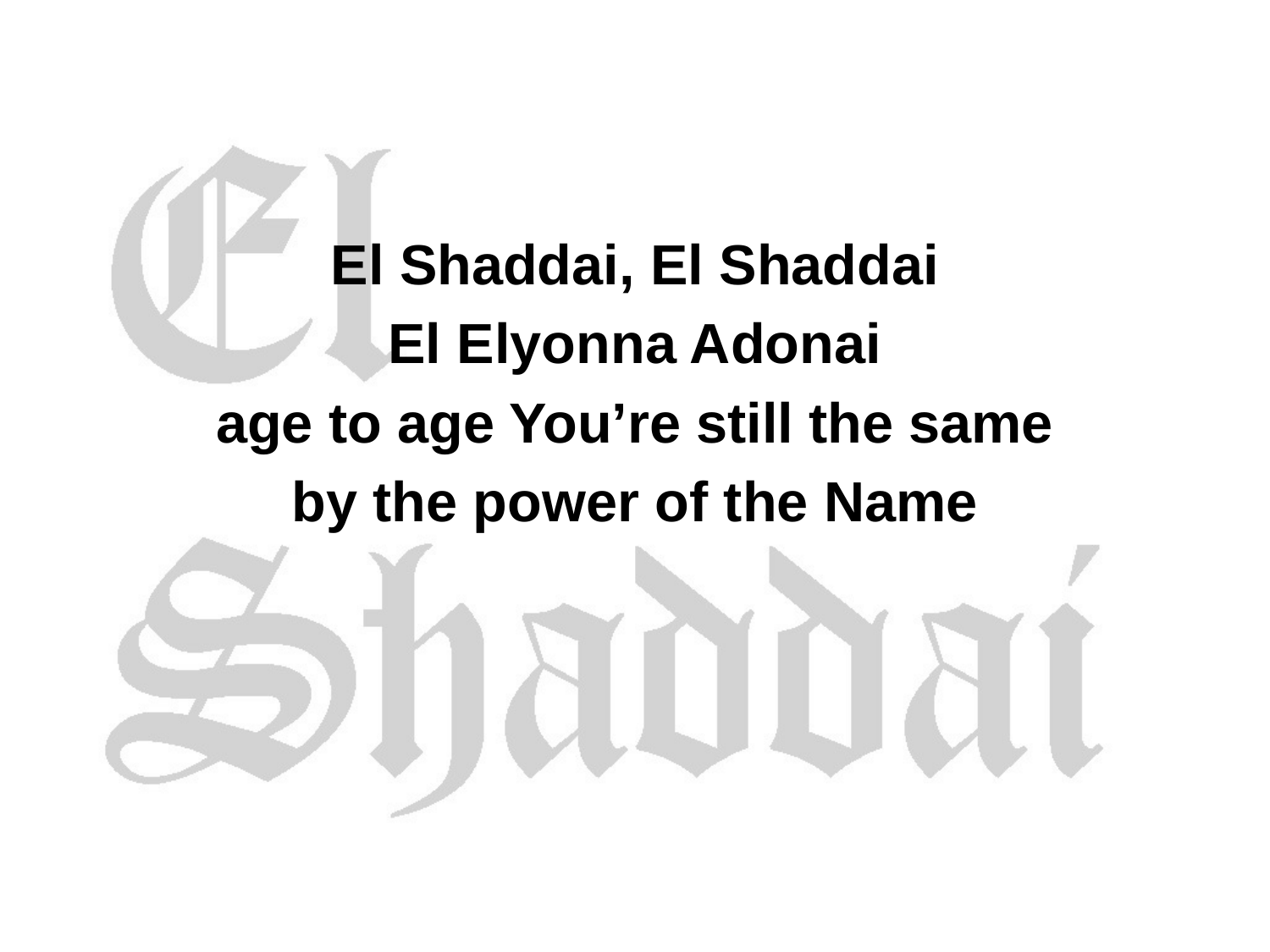

El Shaddai, El Shaddai
El Elyonna Adonai
age to age You’re still the same
by the power of the Name